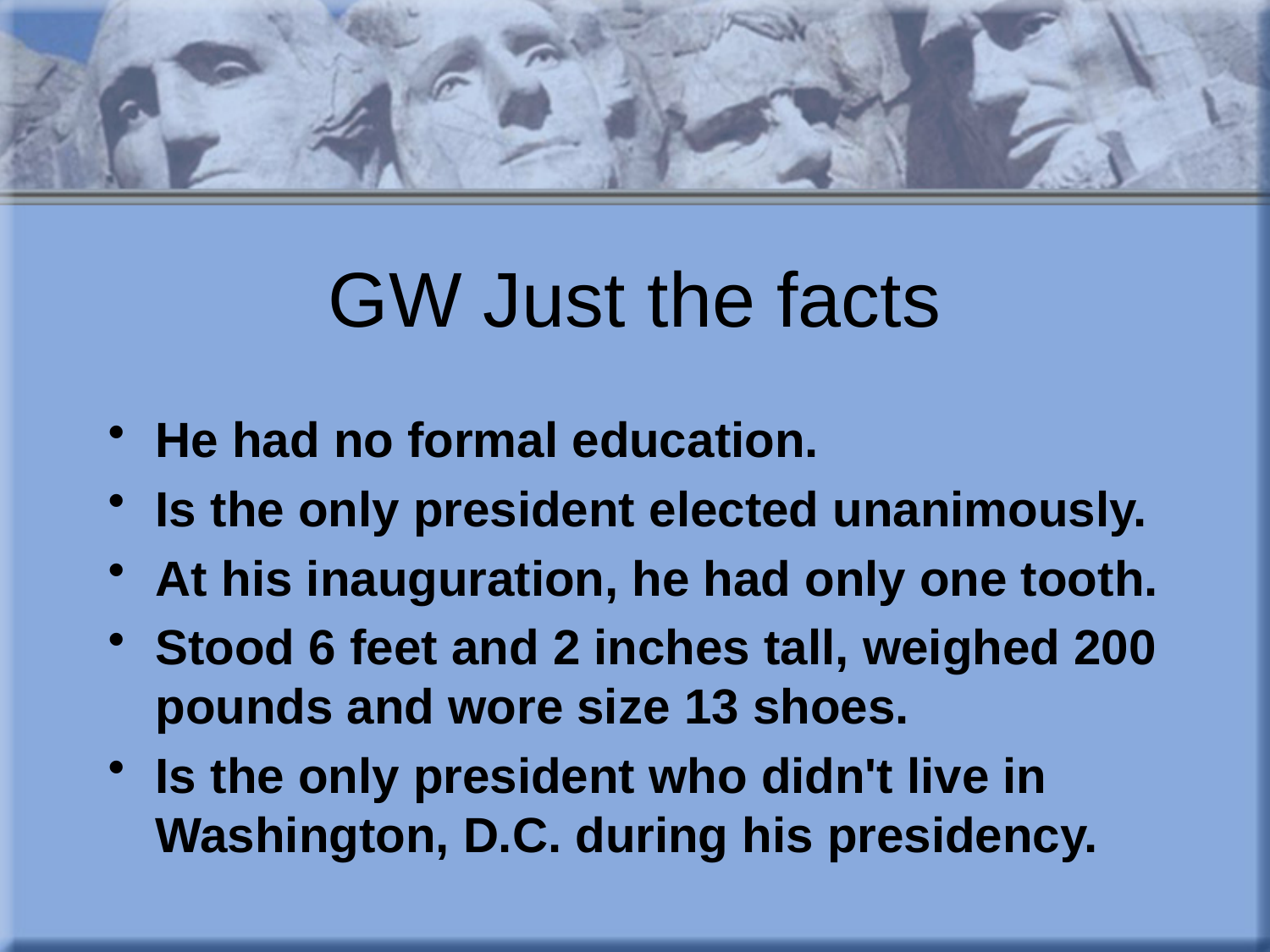

# GW Just the facts
He had no formal education.
Is the only president elected unanimously.
At his inauguration, he had only one tooth.
Stood 6 feet and 2 inches tall, weighed 200 pounds and wore size 13 shoes.
Is the only president who didn't live in Washington, D.C. during his presidency.